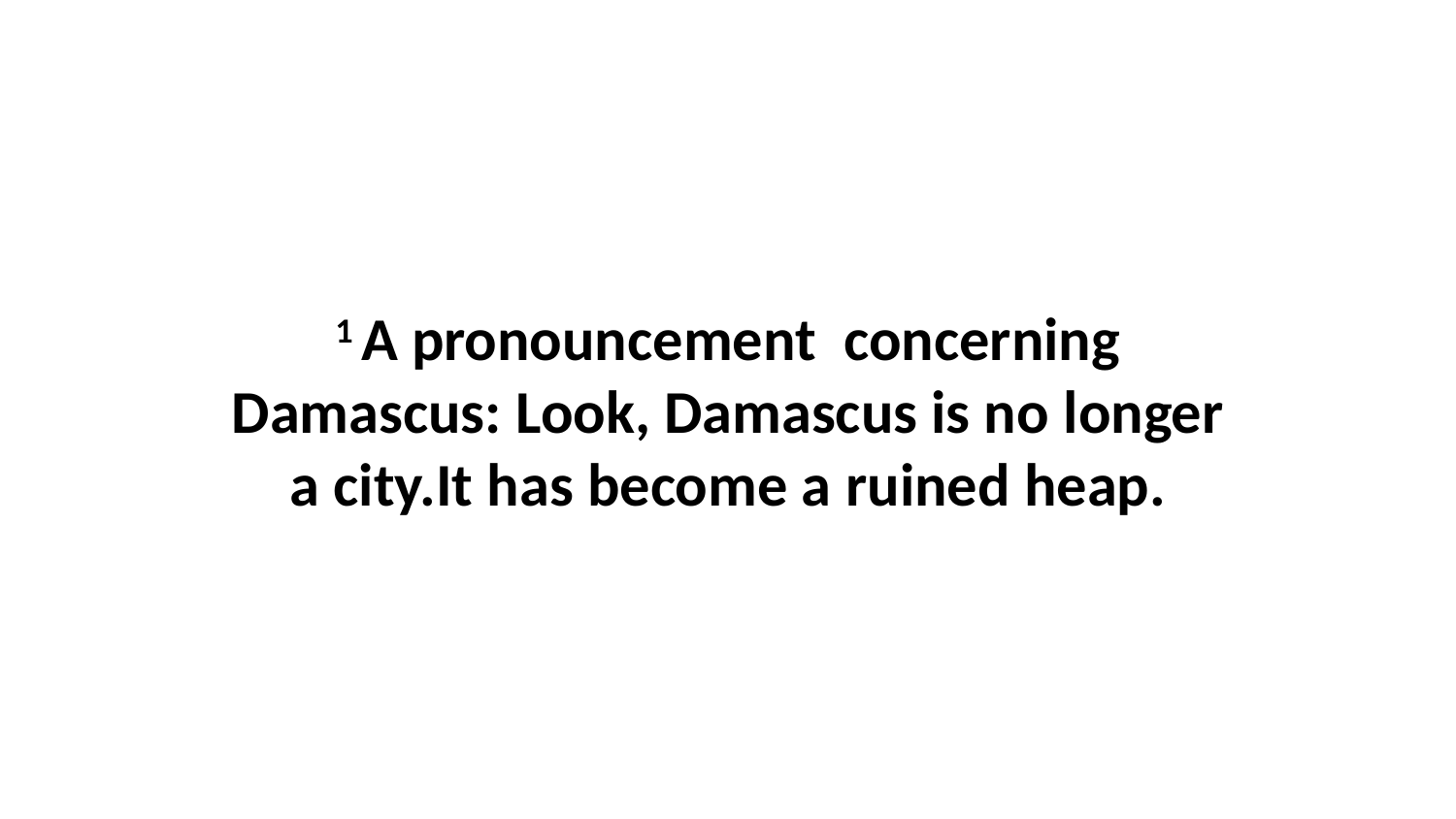

1 A pronouncement  concerning Damascus: Look, Damascus is no longer a city.It has become a ruined heap.